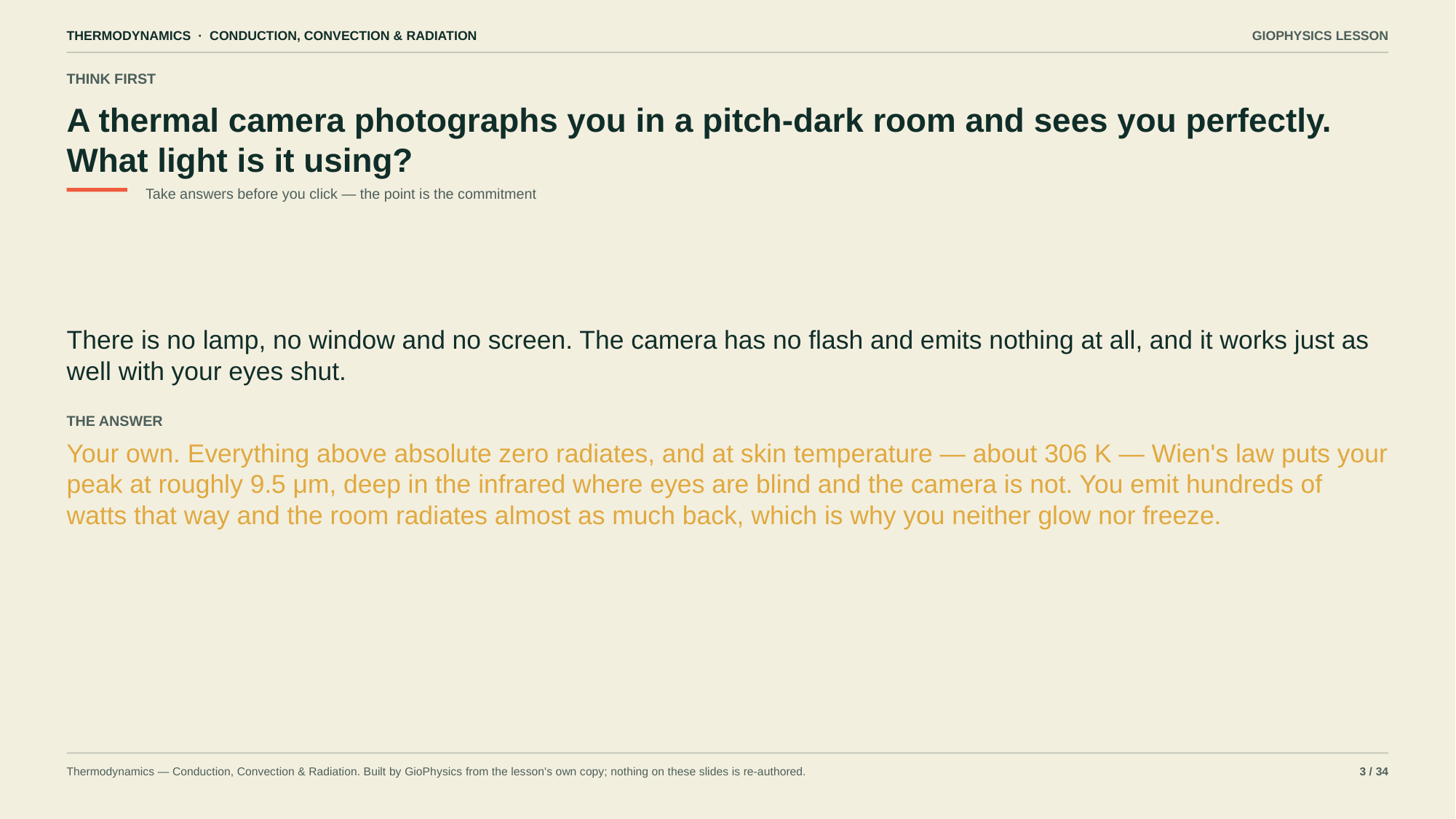

THERMODYNAMICS  ·  CONDUCTION, CONVECTION & RADIATION
GIOPHYSICS LESSON

THINK FIRST
A thermal camera photographs you in a pitch-dark room and sees you perfectly. What light is it using?
Take answers before you click — the point is the commitment

There is no lamp, no window and no screen. The camera has no flash and emits nothing at all, and it works just as well with your eyes shut.
THE ANSWER
Your own. Everything above absolute zero radiates, and at skin temperature — about 306 K — Wien's law puts your peak at roughly 9.5 μm, deep in the infrared where eyes are blind and the camera is not. You emit hundreds of watts that way and the room radiates almost as much back, which is why you neither glow nor freeze.

Thermodynamics — Conduction, Convection & Radiation. Built by GioPhysics from the lesson's own copy; nothing on these slides is re-authored.
3 / 34